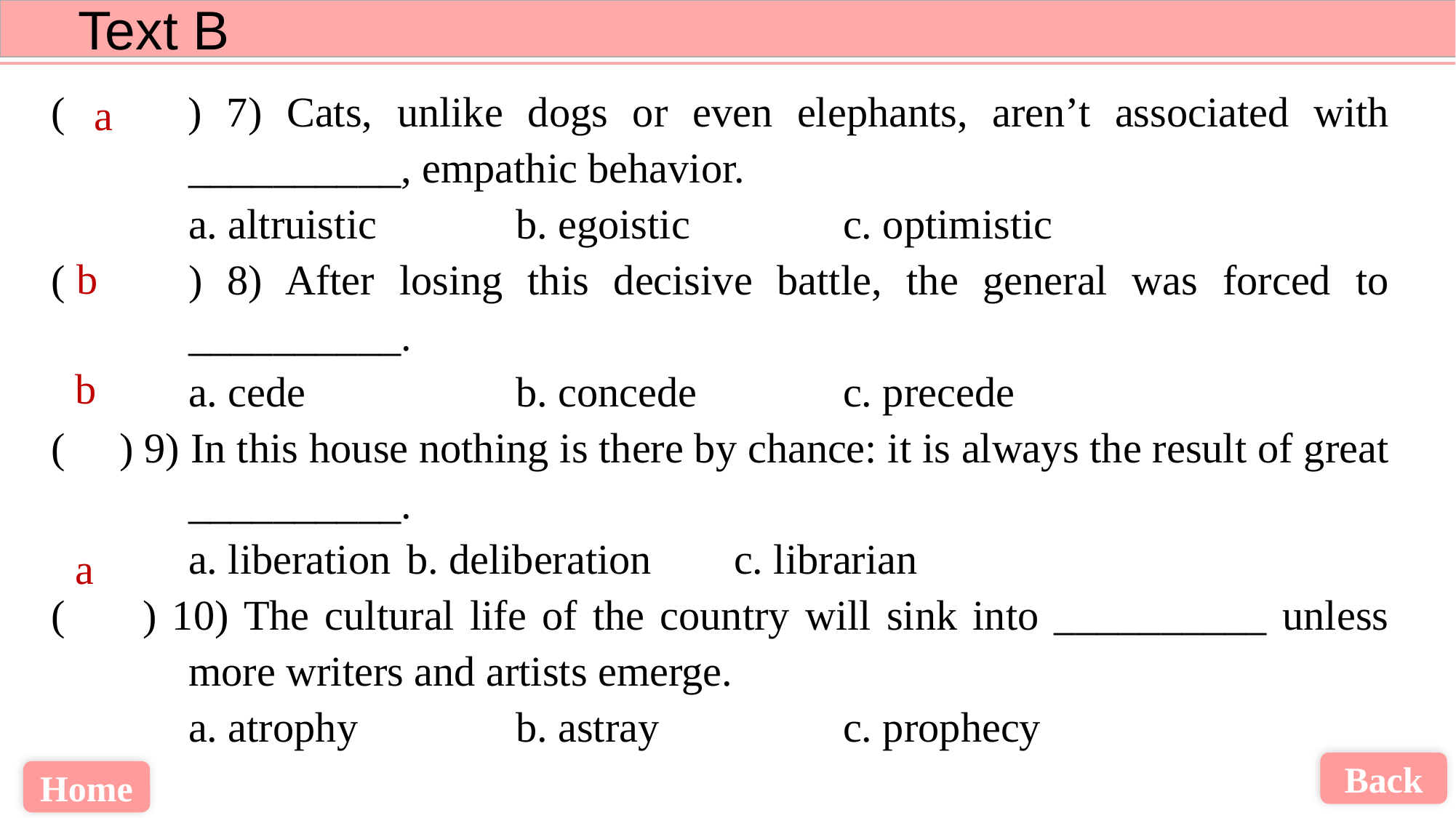

(     ) 7) Cats, unlike dogs or even elephants, aren’t associated with __________, empathic behavior.
	a. altruistic		b. egoistic		c. optimistic
(     ) 8) After losing this decisive battle, the general was forced to __________.
	a. cede		b. concede		c. precede
(     ) 9) In this house nothing is there by chance: it is always the result of great __________.
	a. liberation	b. deliberation	c. librarian
(     ) 10) The cultural life of the country will sink into __________ unless more writers and artists emerge.
	a. atrophy		b. astray		c. prophecy
a
b
b
a
Back